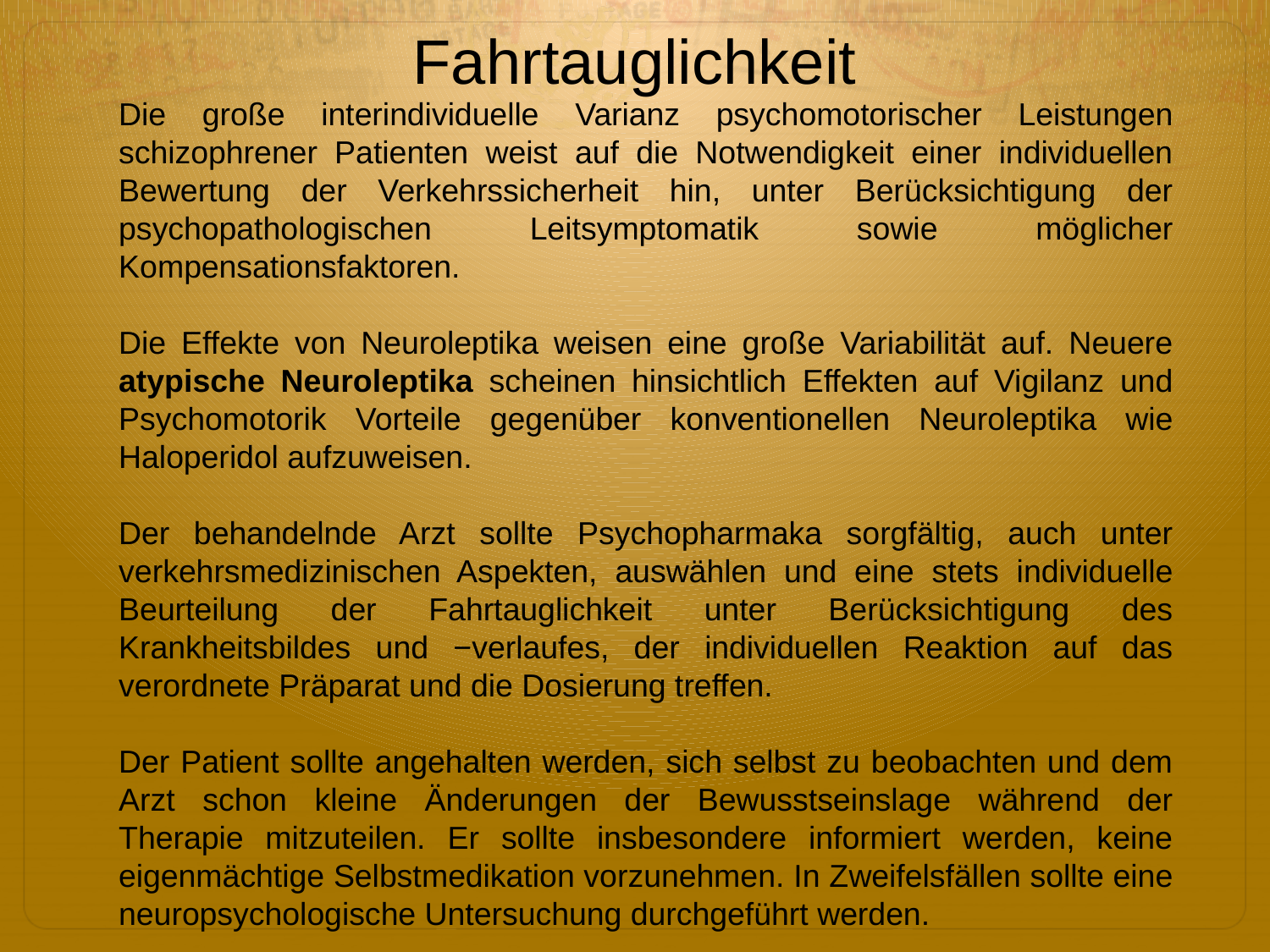

# Fahrtauglichkeit

Die große interindividuelle Varianz psychomotorischer Leistungen schizophrener Patienten weist auf die Notwendigkeit einer individuellen Bewertung der Verkehrssicherheit hin, unter Berücksichtigung der psychopathologischen Leitsymptomatik sowie möglicher Kompensationsfaktoren.

Die Effekte von Neuroleptika weisen eine große Variabilität auf. Neuere atypische Neuroleptika scheinen hinsichtlich Effekten auf Vigilanz und Psychomotorik Vorteile gegenüber konventionellen Neuroleptika wie Haloperidol aufzuweisen.

Der behandelnde Arzt sollte Psychopharmaka sorgfältig, auch unter verkehrsmedizinischen Aspekten, auswählen und eine stets individuelle Beurteilung der Fahrtauglichkeit unter Berücksichtigung des Krankheitsbildes und −verlaufes, der individuellen Reaktion auf das verordnete Präparat und die Dosierung treffen.

Der Patient sollte angehalten werden, sich selbst zu beobachten und dem Arzt schon kleine Änderungen der Bewusstseinslage während der Therapie mitzuteilen. Er sollte insbesondere informiert werden, keine eigenmächtige Selbstmedikation vorzunehmen. In Zweifelsfällen sollte eine neuropsychologische Untersuchung durchgeführt werden.